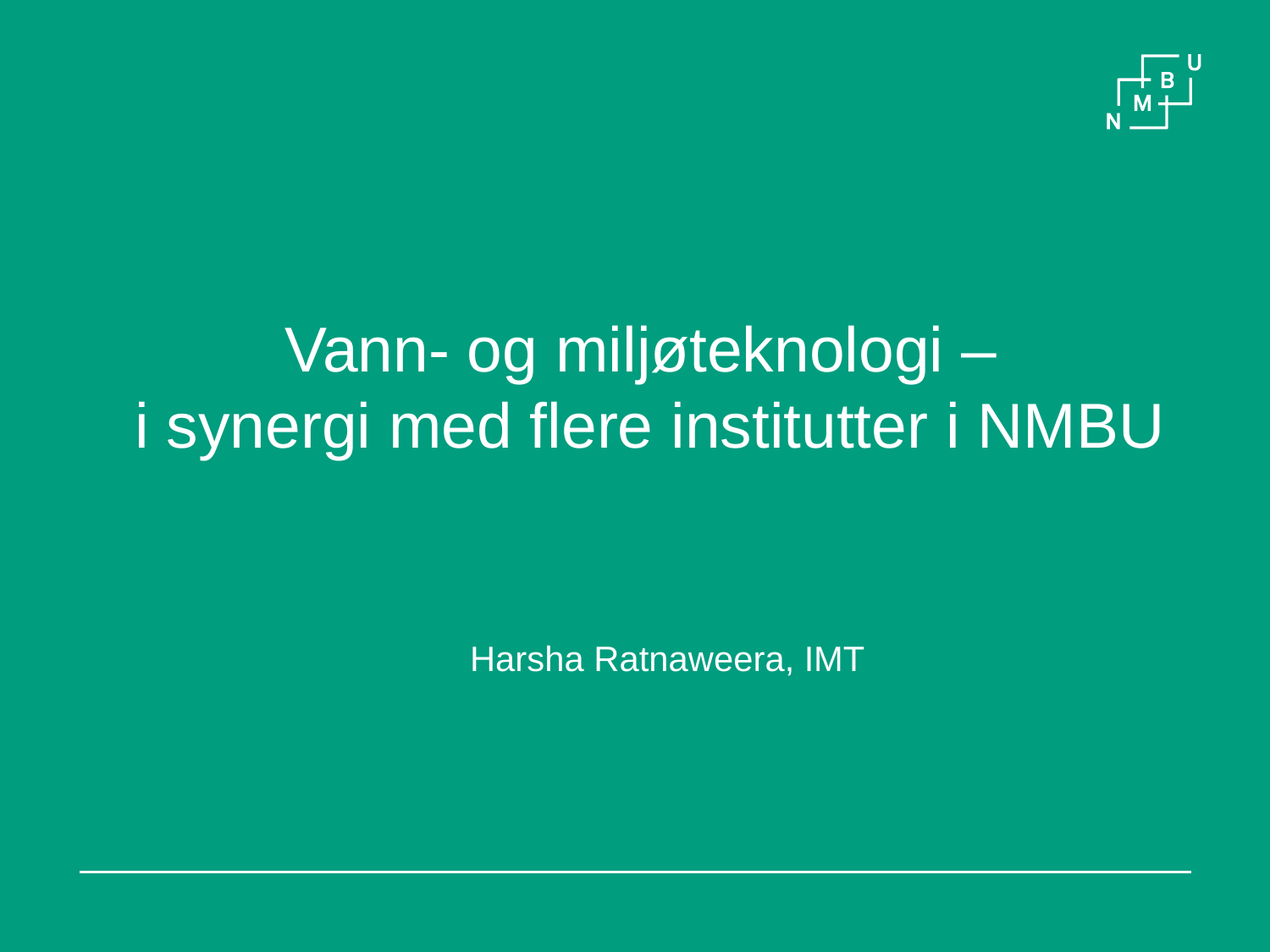

# Vann- og miljøteknologi – i synergi med flere institutter i NMBU
Harsha Ratnaweera, IMT